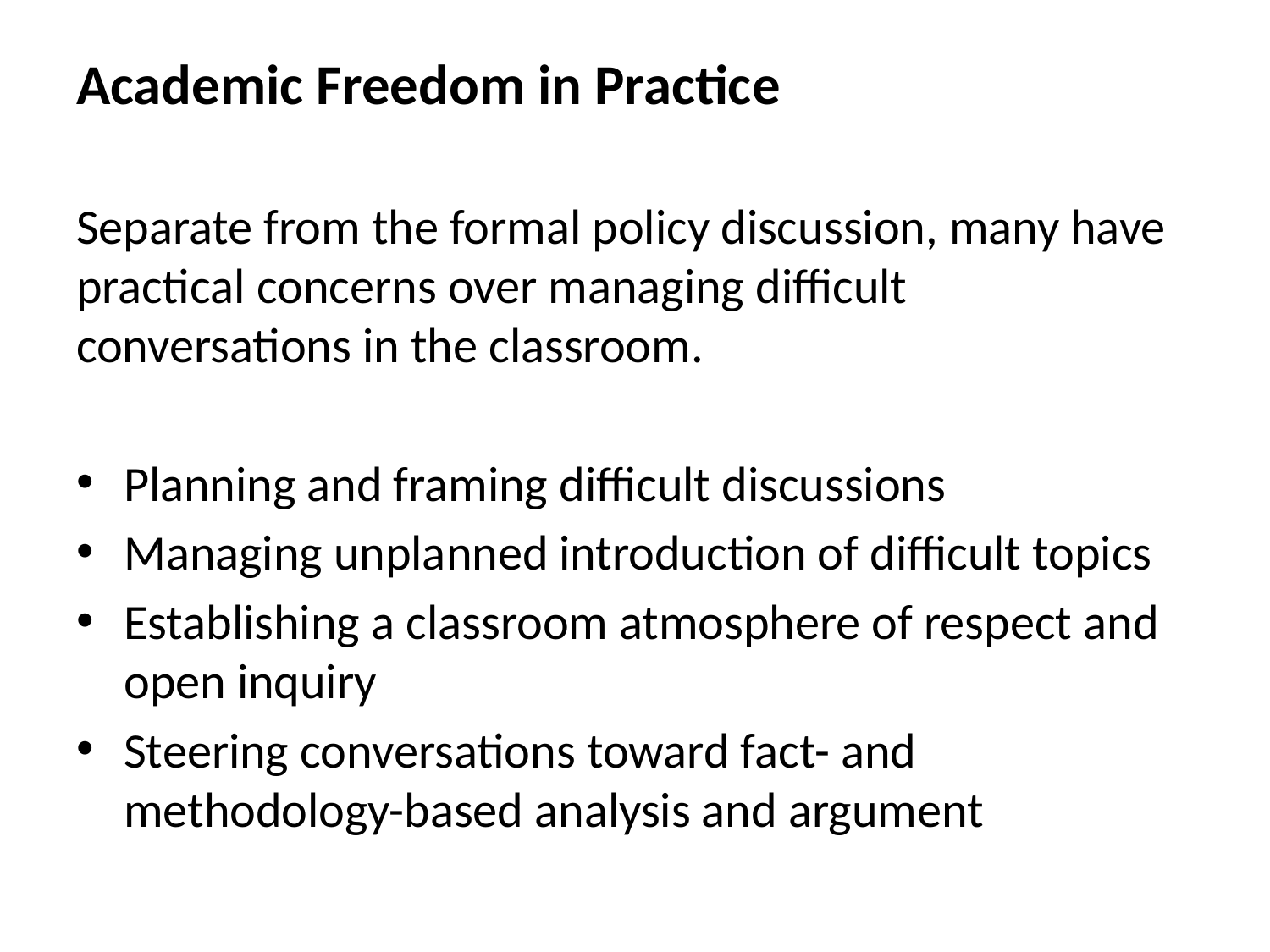

Academic Freedom in Practice

Separate from the formal policy discussion, many have practical concerns over managing difficult conversations in the classroom.

Planning and framing difficult discussions
Managing unplanned introduction of difficult topics
Establishing a classroom atmosphere of respect and open inquiry
Steering conversations toward fact- and methodology-based analysis and argument